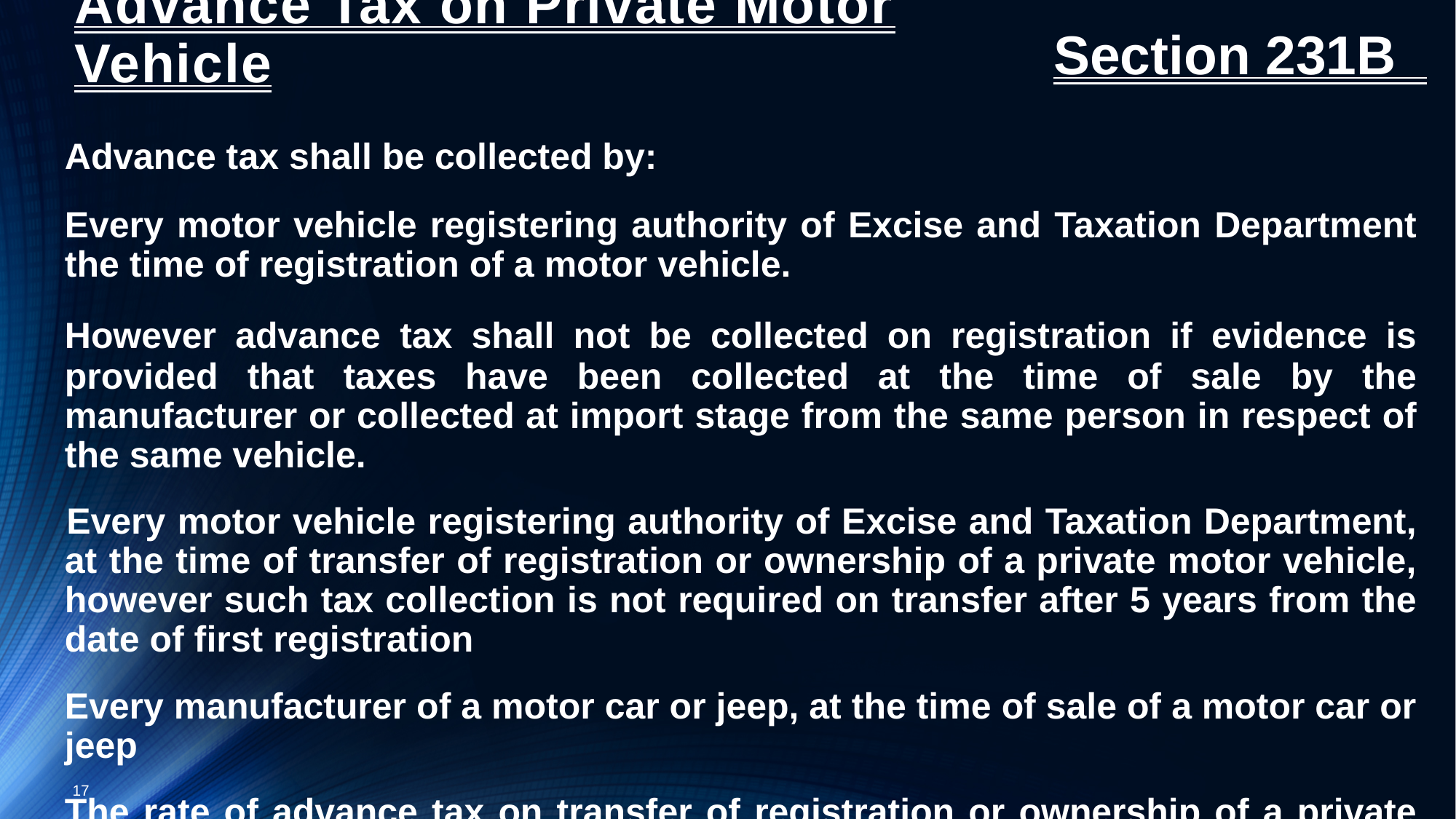

# Advance Tax on Private Motor Vehicle
Section 231B
	Advance tax shall be collected by:
	Every motor vehicle registering authority of Excise and Taxation Department the time of registration of a motor vehicle.
	However advance tax shall not be collected on registration if evidence is provided that taxes have been collected at the time of sale by the manufacturer or collected at import stage from the same person in respect of the same vehicle.
 	Every motor vehicle registering authority of Excise and Taxation Department, at the time of transfer of registration or ownership of a private motor vehicle, however such tax collection is not required on transfer after 5 years from the date of first registration
	Every manufacturer of a motor car or jeep, at the time of sale of a motor car or jeep
	The rate of advance tax on transfer of registration or ownership of a private motor vehicle are to be reduced by 10% each year.

17